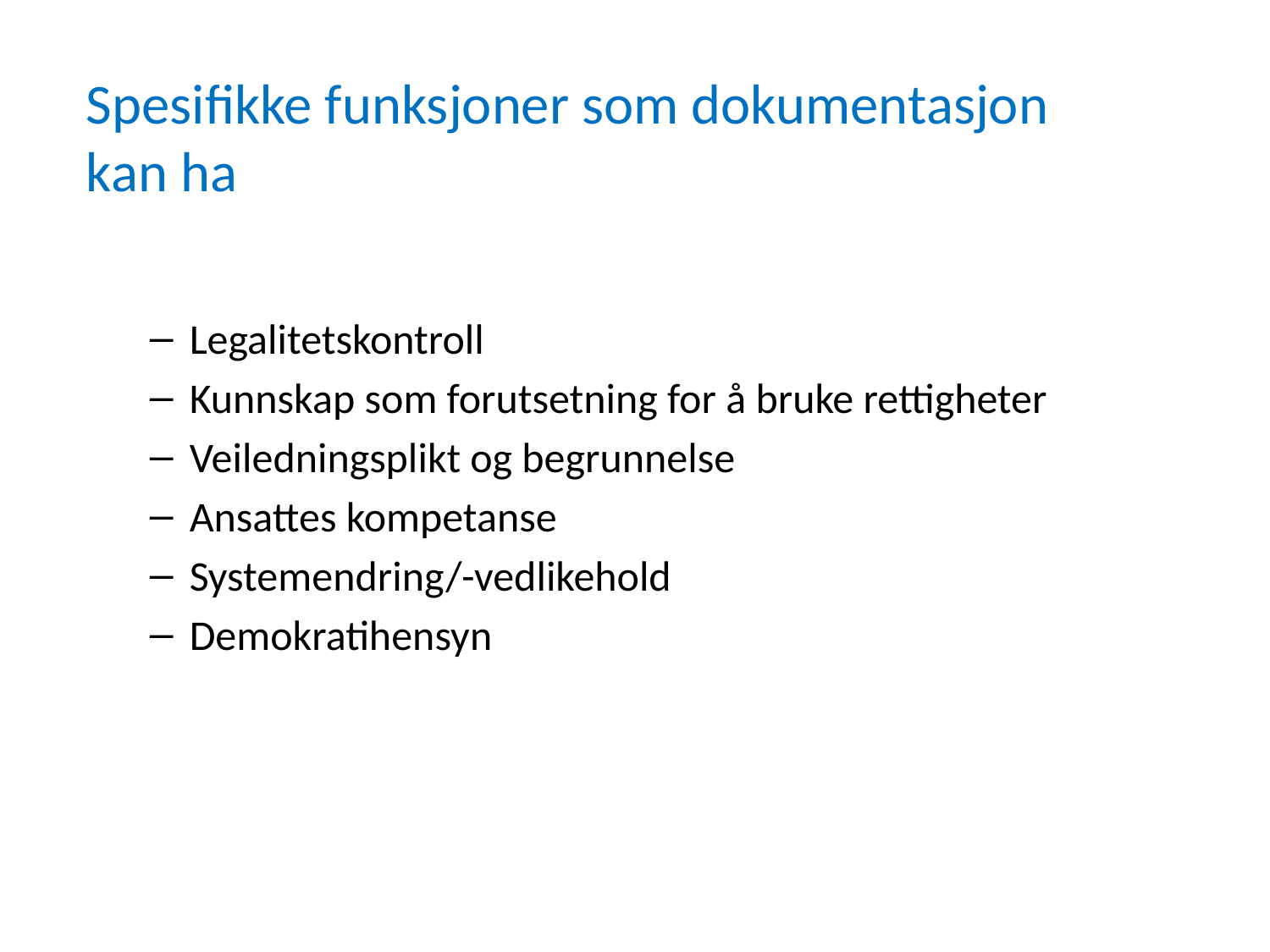

# Spesifikke funksjoner som dokumentasjon kan ha

Legalitetskontroll
Kunnskap som forutsetning for å bruke rettigheter
Veiledningsplikt og begrunnelse
Ansattes kompetanse
Systemendring/-vedlikehold
Demokratihensyn